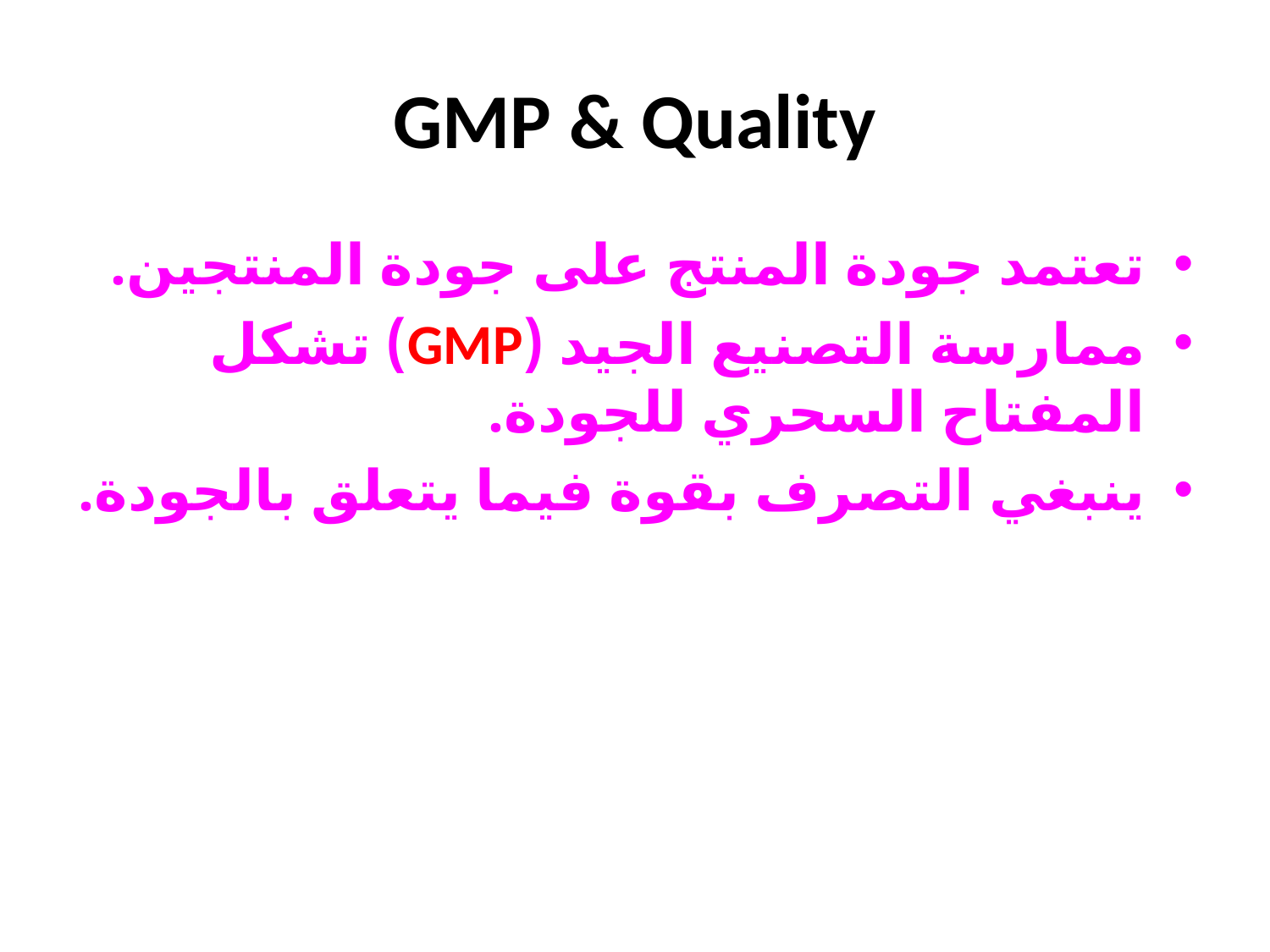

# GMP & Quality
تعتمد جودة المنتج على جودة المنتجين.
ممارسة التصنيع الجيد (GMP) تشكل المفتاح السحري للجودة.
ينبغي التصرف بقوة فيما يتعلق بالجودة.